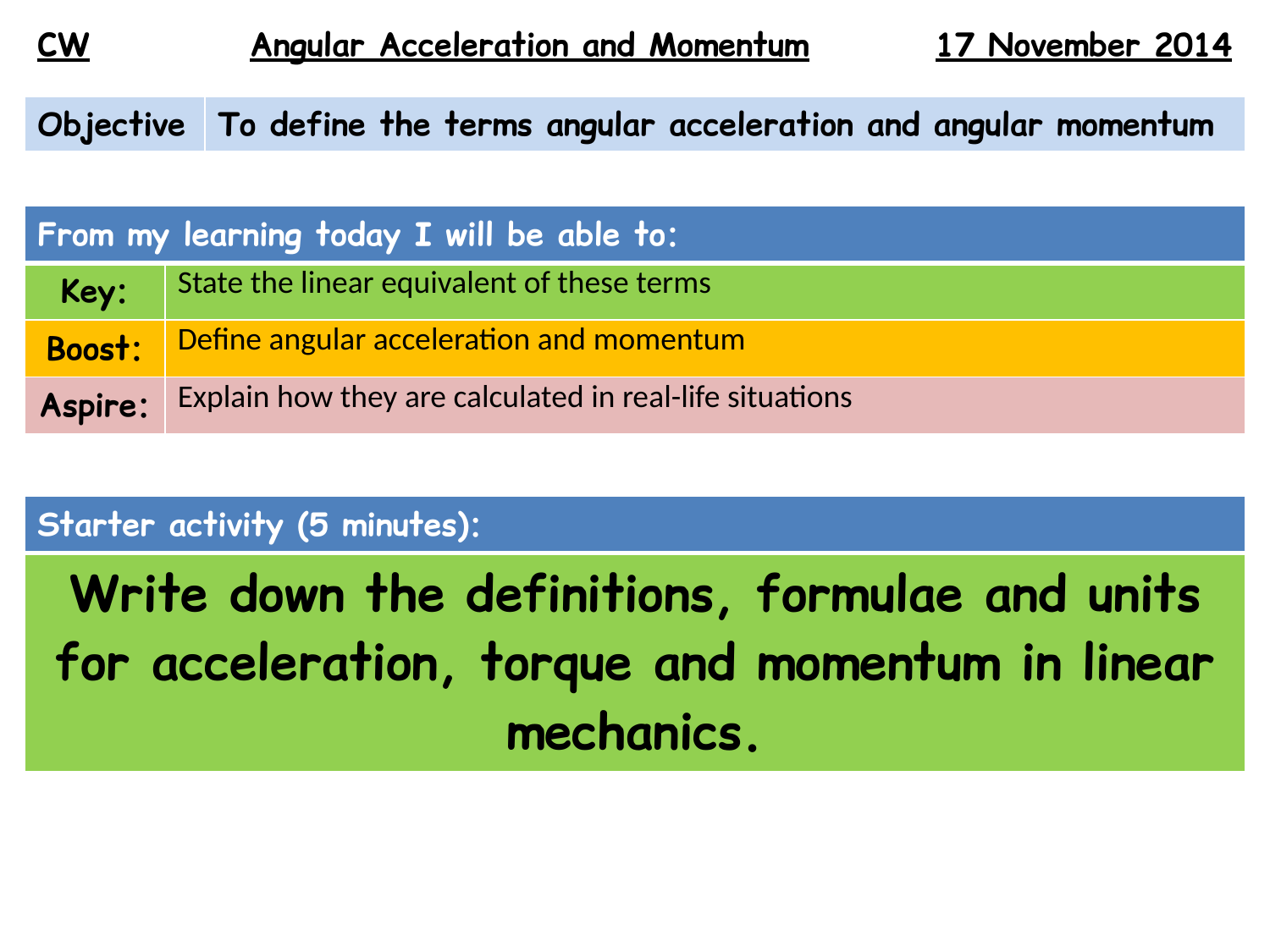

| CW | Angular Acceleration and Momentum | 17 November 2014 |
| --- | --- | --- |
| Objective | To define the terms angular acceleration and angular momentum |
| --- | --- |
| From my learning today I will be able to: |  |
| --- | --- |
| Key: | State the linear equivalent of these terms |
| Boost: | Define angular acceleration and momentum |
| Aspire: | Explain how they are calculated in real-life situations |
| Starter activity (5 minutes): |
| --- |
| Write down the definitions, formulae and units for acceleration, torque and momentum in linear mechanics. |